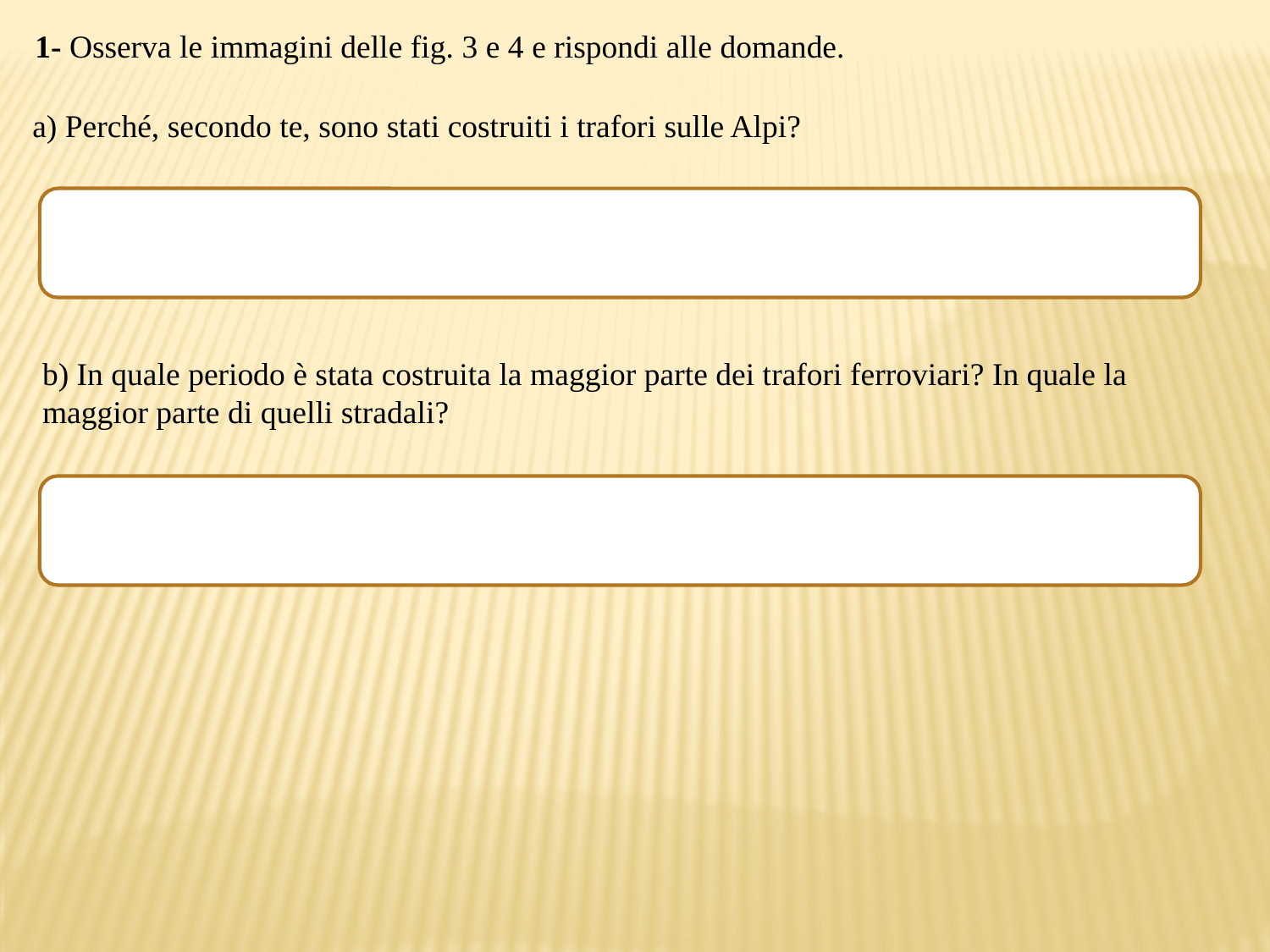

1- Osserva le immagini delle fig. 3 e 4 e rispondi alle domande.
a) Perché, secondo te, sono stati costruiti i trafori sulle Alpi?

b) In quale periodo è stata costruita la maggior parte dei trafori ferroviari? In quale la maggior parte di quelli stradali?